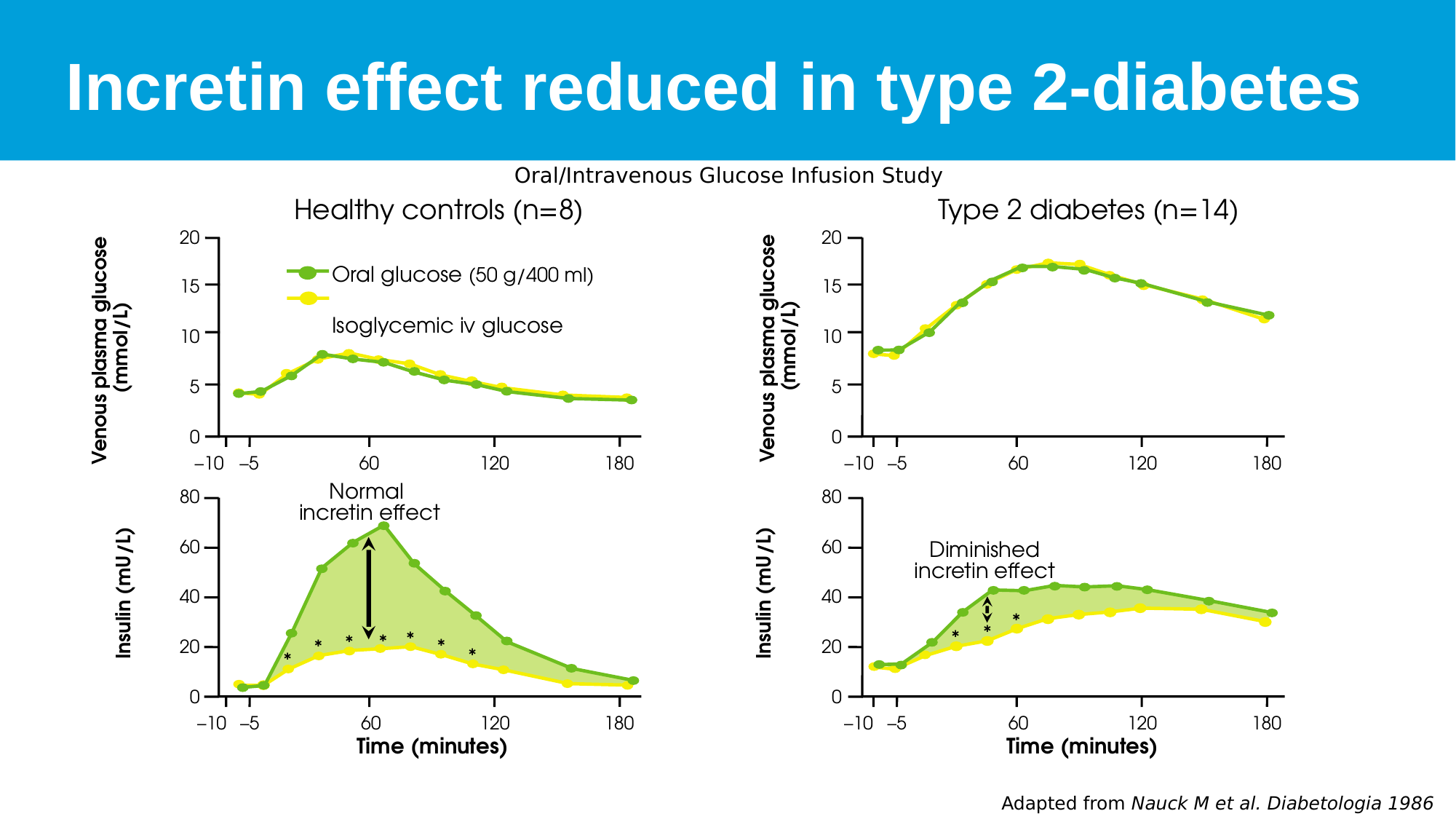

# Incretin effect reduced in type 2-diabetes
Oral/Intravenous Glucose Infusion Study
Healthy controls (n=8)
Type 2 diabetes (n=14)
20
20

Oral glucose (50 g/400 ml)
Isoglycemic iv glucose

*
*
*
*
*
*
*
*

*
*

15
15

Venous plasma glucose  (mmol/L)
10
10
Venous plasma glucose  (mmol/L)

5
5

0
0

–10
–5
60
120
180
–10
–5
60
120
180
Normal
incretin effect

80
80

60
60
Diminished
incretin effect

Insulin (mU/L)
Insulin (mU/L)
40
40

20
20

0
0

–10
–5
60
120
180
–10
–5
60
120
180
Time (minutes)
Time (minutes)
Adapted from Nauck M et al. Diabetologia 1986